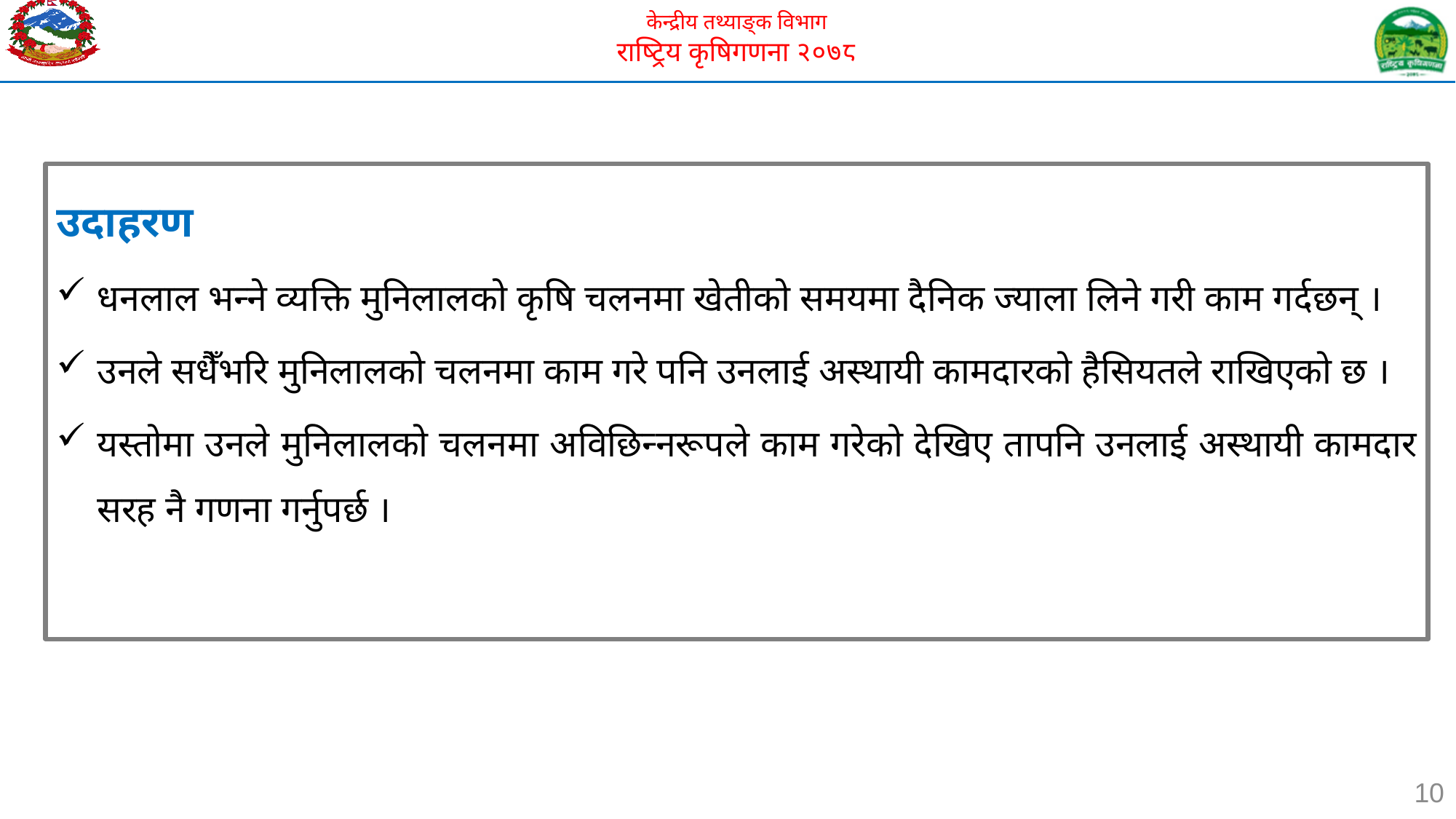

उदाहरण
धनलाल भन्ने व्यक्ति मुनिलालको कृषि चलनमा खेतीको समयमा दैनिक ज्याला लिने गरी काम गर्दछन् ।
उनले सधैँभरि मुनिलालको चलनमा काम गरे पनि उनलाई अस्थायी कामदारको हैसियतले राखिएको छ ।
यस्तोमा उनले मुनिलालको चलनमा अविछिन्नरूपले काम गरेको देखिए तापनि उनलाई अस्थायी कामदार सरह नै गणना गर्नुपर्छ ।

10